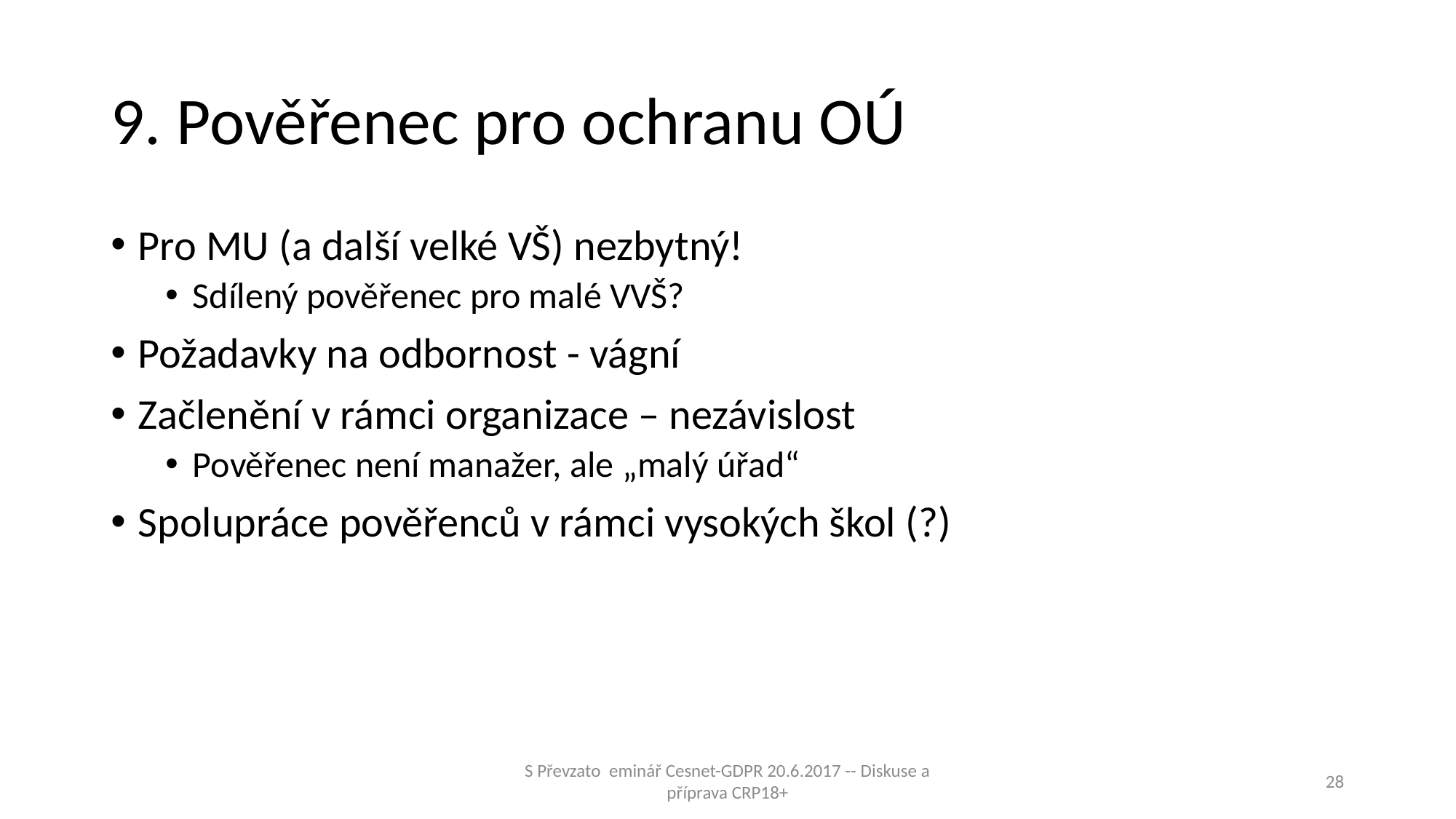

# 9. Pověřenec pro ochranu OÚ
Pro MU (a další velké VŠ) nezbytný!
Sdílený pověřenec pro malé VVŠ?
Požadavky na odbornost - vágní
Začlenění v rámci organizace – nezávislost
Pověřenec není manažer, ale „malý úřad“
Spolupráce pověřenců v rámci vysokých škol (?)

S Převzato  eminář Cesnet-GDPR 20.6.2017 -- Diskuse a příprava CRP18+
28